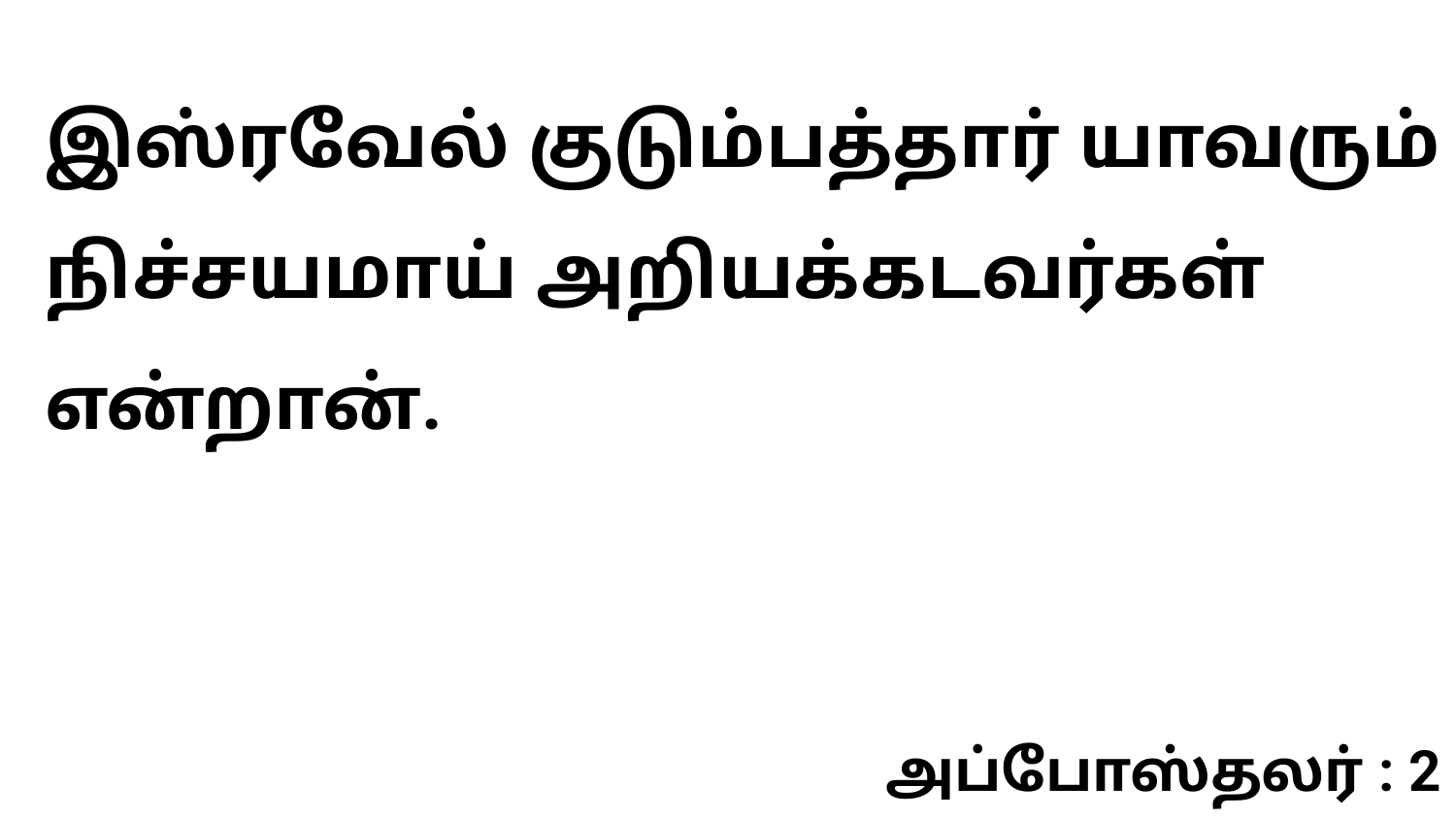

இஸ்ரவேல் குடும்பத்தார் யாவரும் நிச்சயமாய் அறியக்கடவர்கள் என்றான்.
அப்போஸ்தலர் : 2